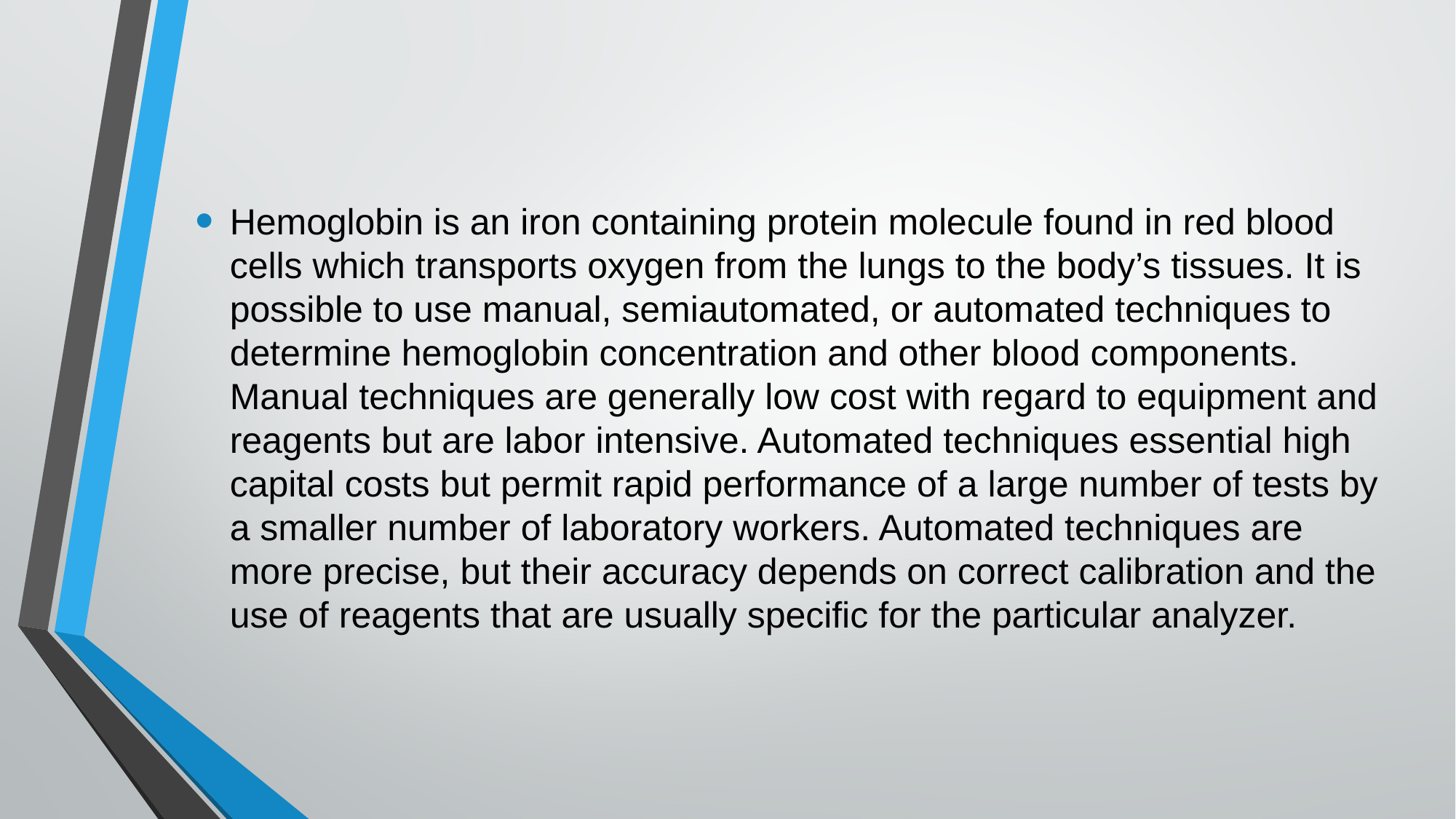

Hemoglobin is an iron containing protein molecule found in red blood cells which transports oxygen from the lungs to the body’s tissues. It is possible to use manual, semiautomated, or automated techniques to determine hemoglobin concentration and other blood components. Manual techniques are generally low cost with regard to equipment and reagents but are labor intensive. Automated techniques essential high capital costs but permit rapid performance of a large number of tests by a smaller number of laboratory workers. Automated techniques are more precise, but their accuracy depends on correct calibration and the use of reagents that are usually specific for the particular analyzer.